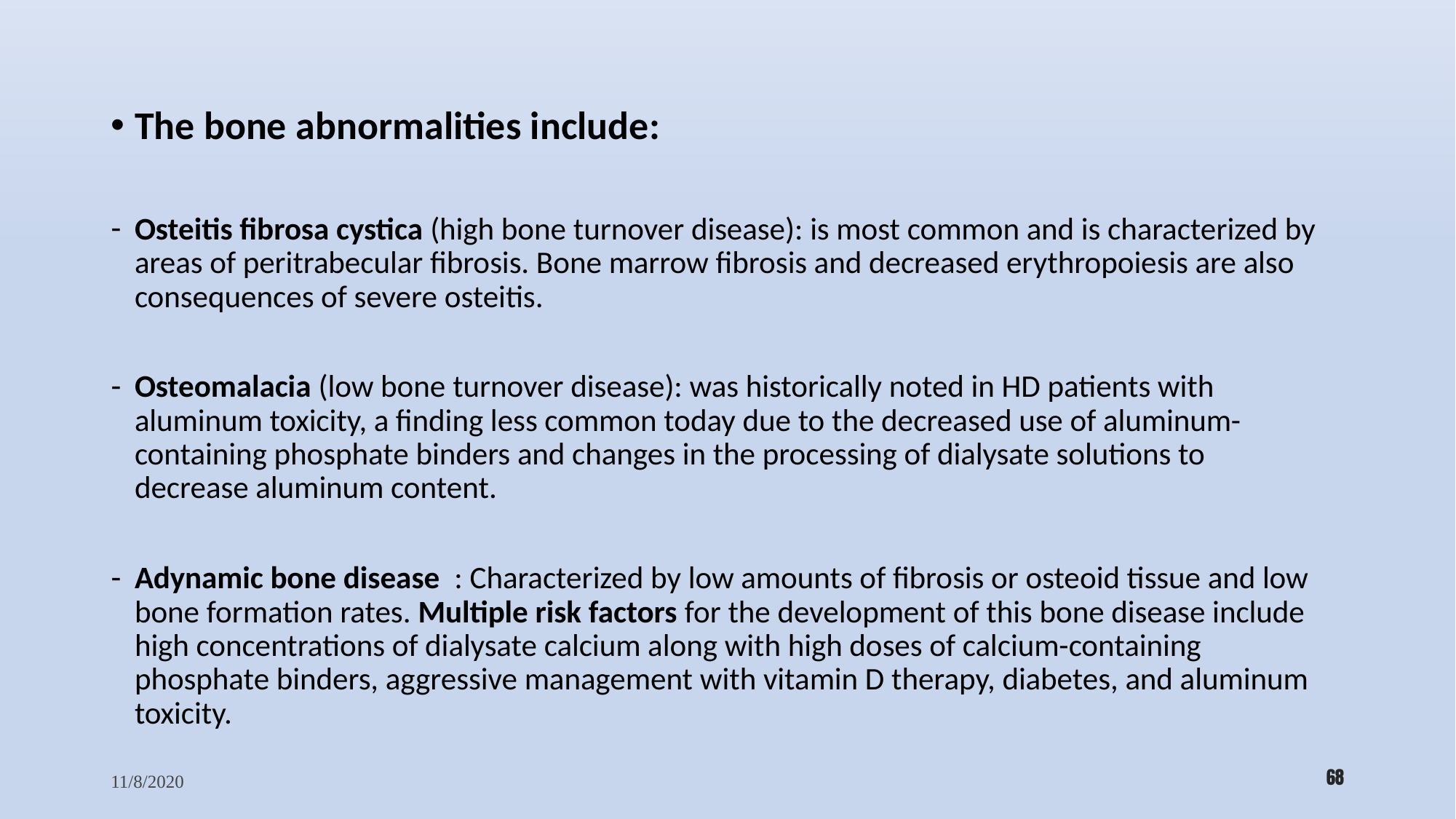

The bone abnormalities include:

Osteitis fibrosa cystica (high bone turnover disease): is most common and is characterized by areas of peritrabecular fibrosis. Bone marrow fibrosis and decreased erythropoiesis are also consequences of severe osteitis.

Osteomalacia (low bone turnover disease): was historically noted in HD patients with aluminum toxicity, a finding less common today due to the decreased use of aluminum-containing phosphate binders and changes in the processing of dialysate solutions to decrease aluminum content.

Adynamic bone disease  : Characterized by low amounts of fibrosis or osteoid tissue and low bone formation rates. Multiple risk factors for the development of this bone disease include high concentrations of dialysate calcium along with high doses of calcium-containing phosphate binders, aggressive management with vitamin D therapy, diabetes, and aluminum toxicity.

11/8/2020
68